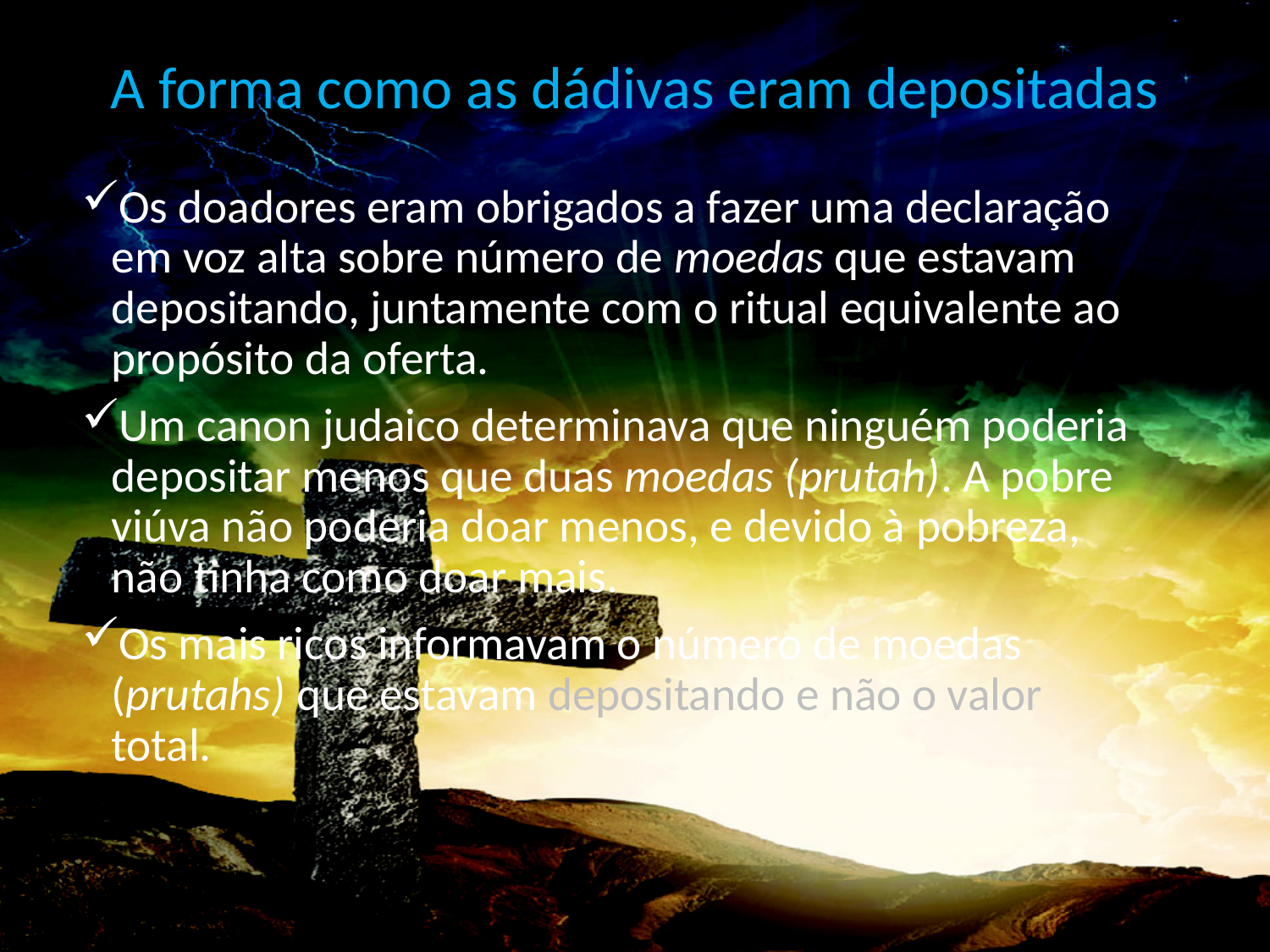

# A forma como as dádivas eram depositadas
Os doadores eram obrigados a fazer uma declaração em voz alta sobre número de moedas que estavam depositando, juntamente com o ritual equivalente ao propósito da oferta.
Um canon judaico determinava que ninguém poderia depositar menos que duas moedas (prutah). A pobre viúva não poderia doar menos, e devido à pobreza, não tinha como doar mais.
Os mais ricos informavam o número de moedas (prutahs) que estavam depositando e não o valor total.